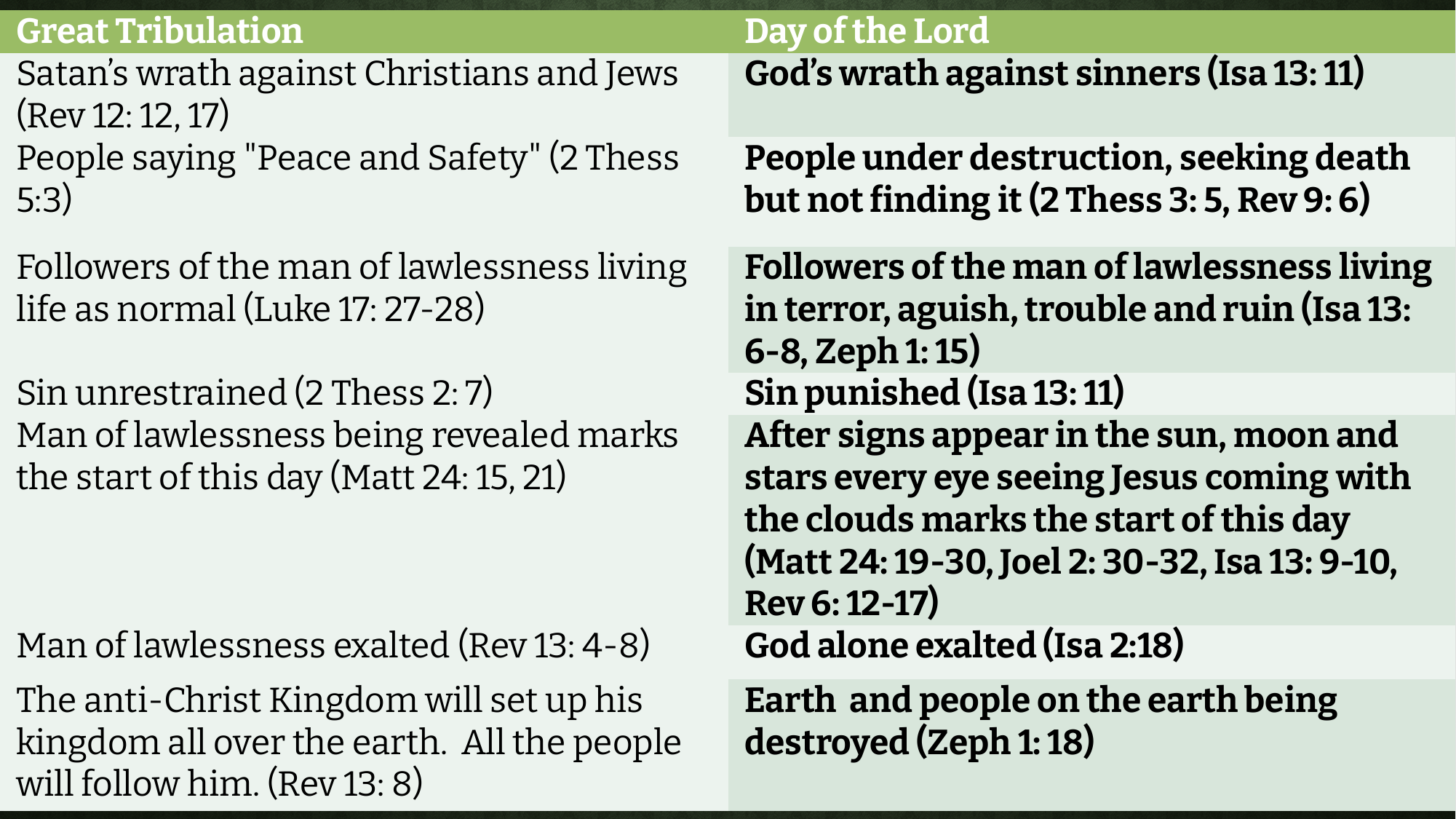

| Great Tribulation | Day of the Lord |
| --- | --- |
| Satan’s wrath against Christians and Jews (Rev 12: 12, 17) | God’s wrath against sinners (Isa 13: 11) |
| People saying "Peace and Safety" (2 Thess 5:3) | People under destruction, seeking death but not finding it (2 Thess 3: 5, Rev 9: 6) |
| Followers of the man of lawlessness living life as normal (Luke 17: 27-28) | Followers of the man of lawlessness living in terror, aguish, trouble and ruin (Isa 13: 6-8, Zeph 1: 15) |
| Sin unrestrained (2 Thess 2: 7) | Sin punished (Isa 13: 11) |
| Man of lawlessness being revealed marks the start of this day (Matt 24: 15, 21) | After signs appear in the sun, moon and stars every eye seeing Jesus coming with the clouds marks the start of this day (Matt 24: 19-30, Joel 2: 30-32, Isa 13: 9-10, Rev 6: 12-17) |
| Man of lawlessness exalted (Rev 13: 4-8) | God alone exalted (Isa 2:18) |
| The anti-Christ Kingdom will set up his kingdom all over the earth. All the people will follow him. (Rev 13: 8) | Earth and people on the earth being destroyed (Zeph 1: 18) |
#